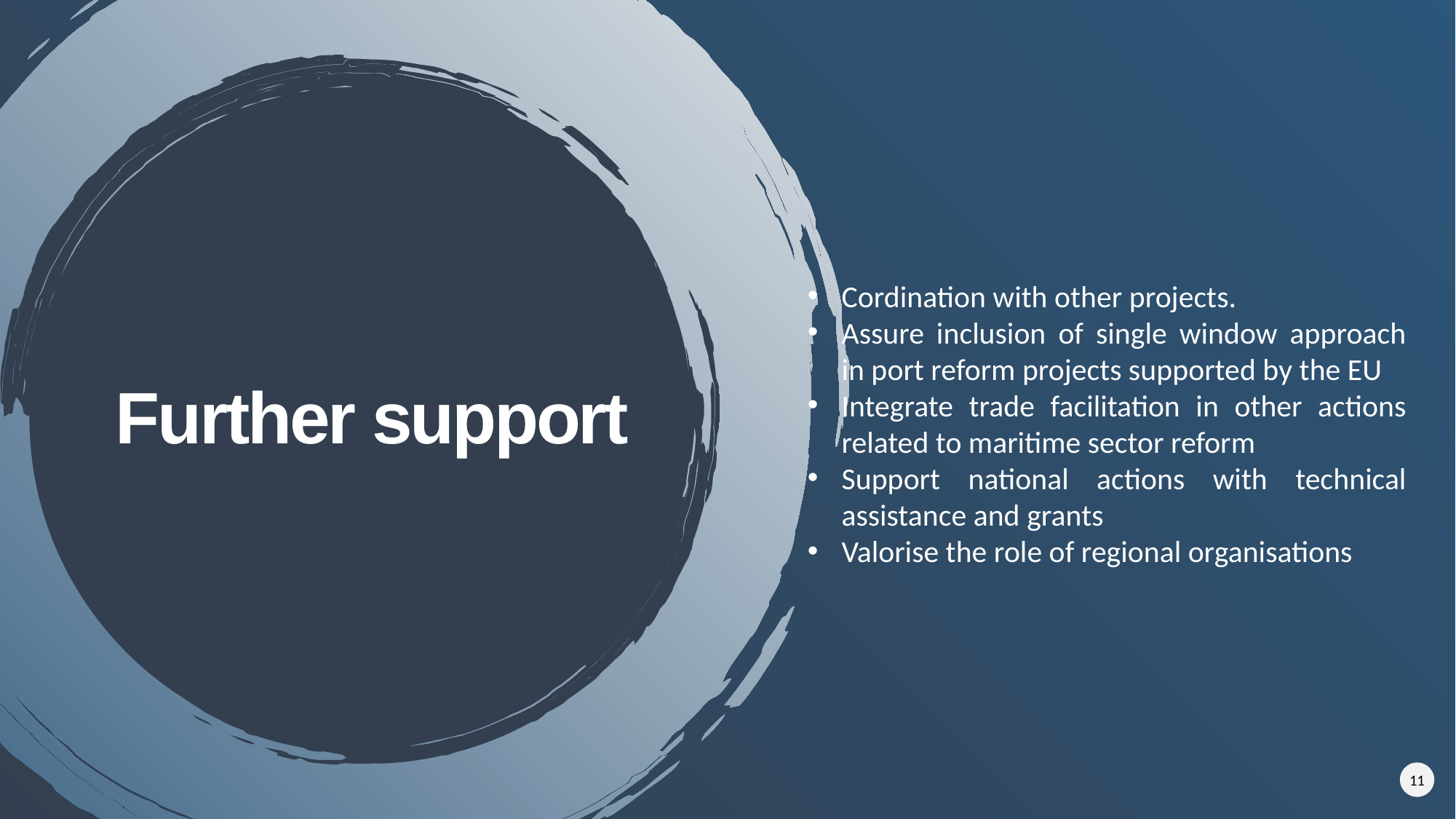

Cordination with other projects.
Assure inclusion of single window approach in port reform projects supported by the EU
Integrate trade facilitation in other actions related to maritime sector reform
Support national actions with technical assistance and grants
Valorise the role of regional organisations
# Further support
11